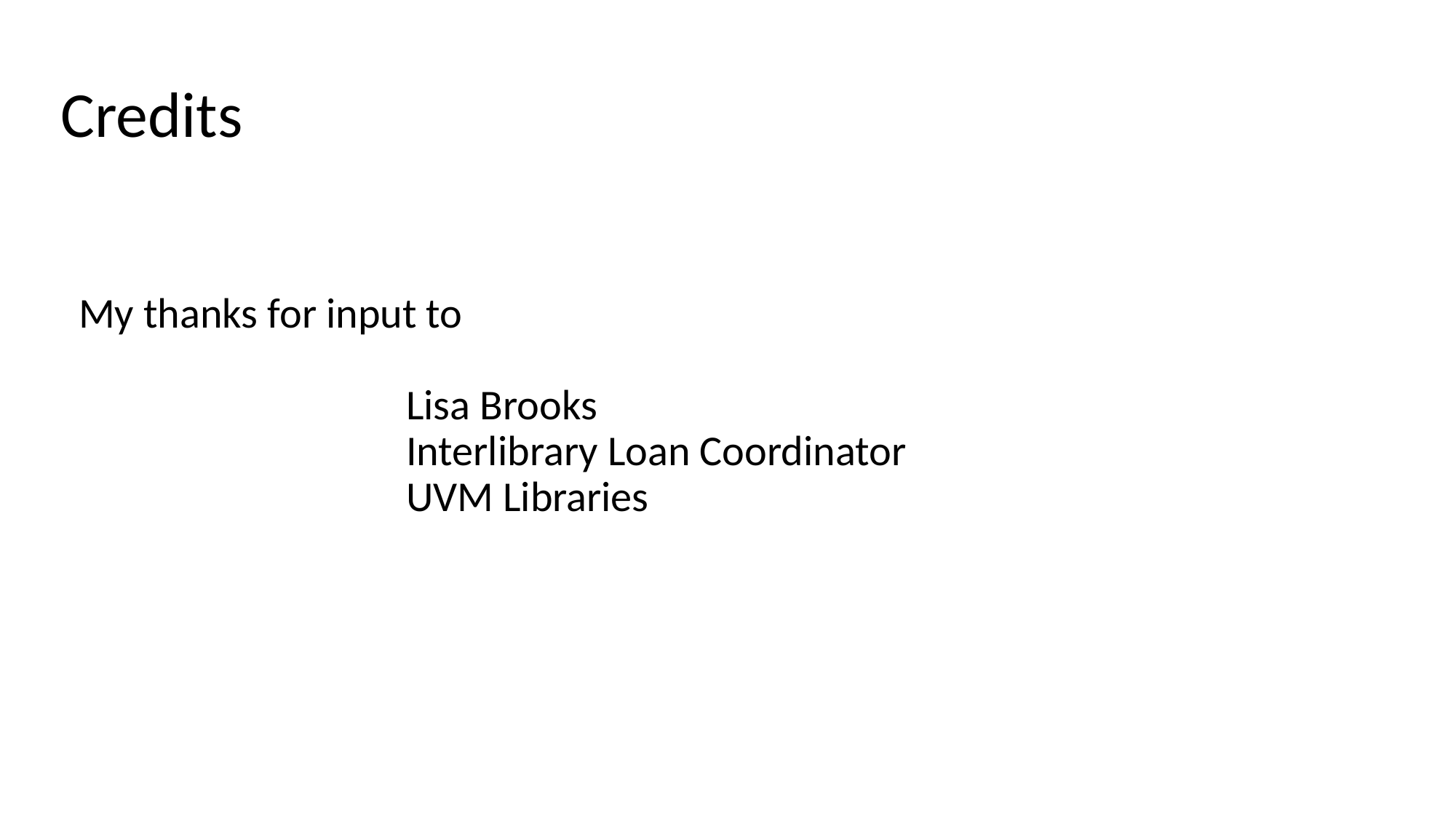

# Credits

My thanks for input to

			Lisa Brooks
			Interlibrary Loan Coordinator
			UVM Libraries